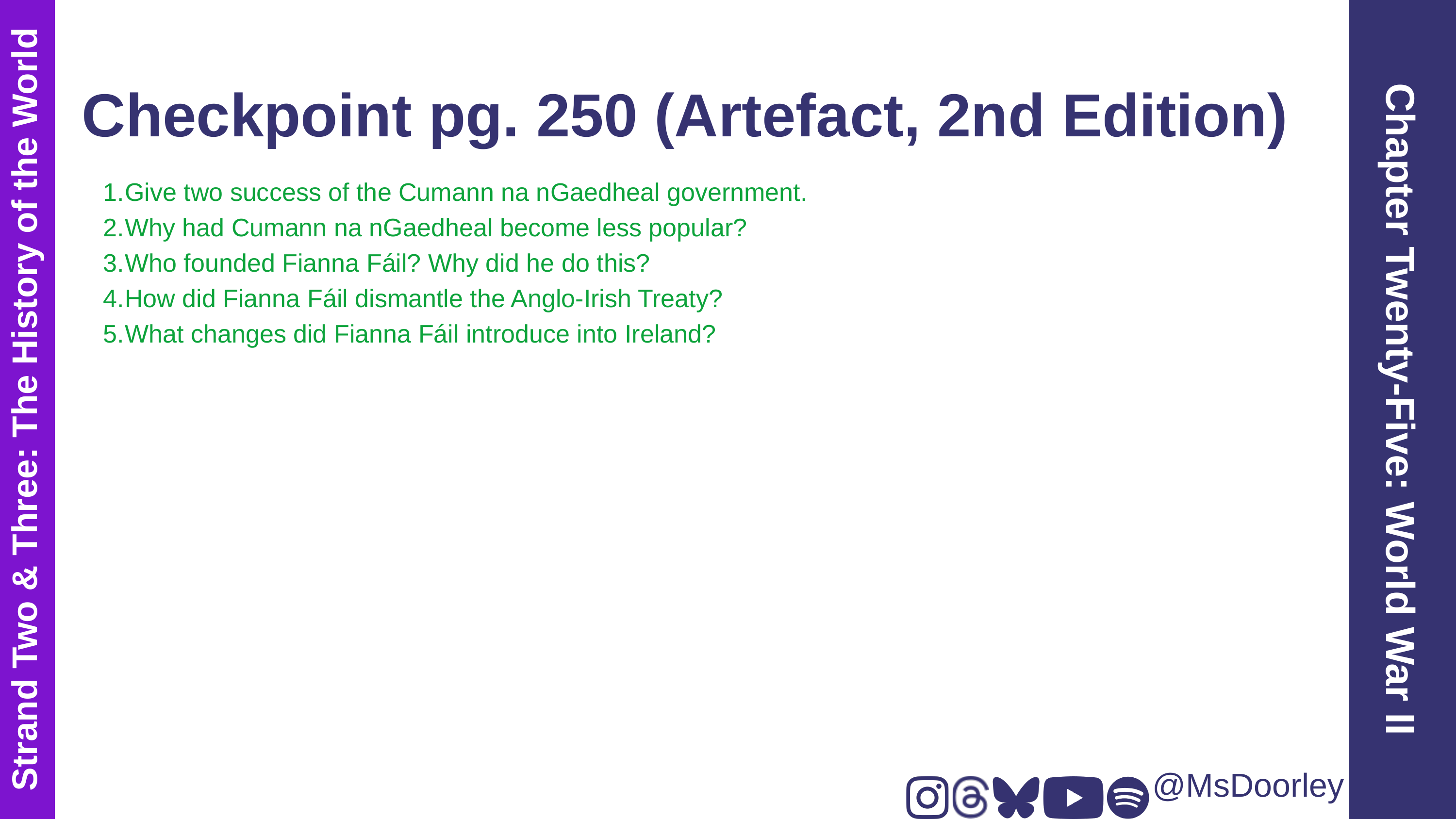

Checkpoint pg. 250 (Artefact, 2nd Edition)
Give two success of the Cumann na nGaedheal government.
Why had Cumann na nGaedheal become less popular?
Who founded Fianna Fáil? Why did he do this?
How did Fianna Fáil dismantle the Anglo-Irish Treaty?
What changes did Fianna Fáil introduce into Ireland?
Chapter Twenty-Five: World War II
Strand Two & Three: The History of the World

@MsDoorley